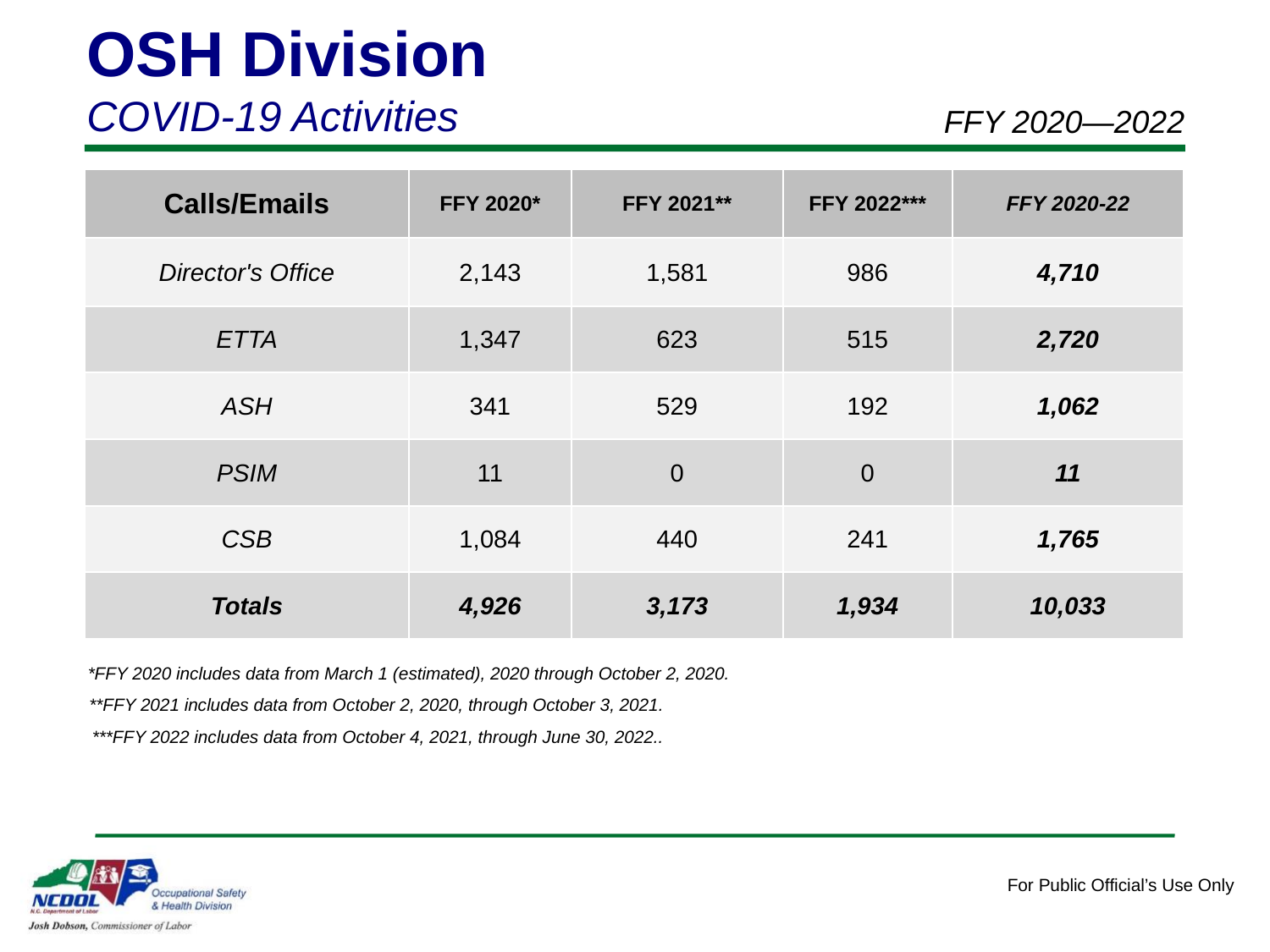

OSH Division
COVID-19 Activities
FFY 2020—2022
| Calls/Emails | FFY 2020\* | FFY 2021\*\* | FFY 2022\*\*\* | FFY 2020-22 |
| --- | --- | --- | --- | --- |
| Director's Office | 2,143 | 1,581 | 986 | 4,710 |
| ETTA | 1,347 | 623 | 515 | 2,720 |
| ASH | 341 | 529 | 192 | 1,062 |
| PSIM | 11 | 0 | 0 | 11 |
| CSB | 1,084 | 440 | 241 | 1,765 |
| Totals | 4,926 | 3,173 | 1,934 | 10,033 |
*FFY 2020 includes data from March 1 (estimated), 2020 through October 2, 2020.
**FFY 2021 includes data from October 2, 2020, through October 3, 2021.
***FFY 2022 includes data from October 4, 2021, through June 30, 2022..